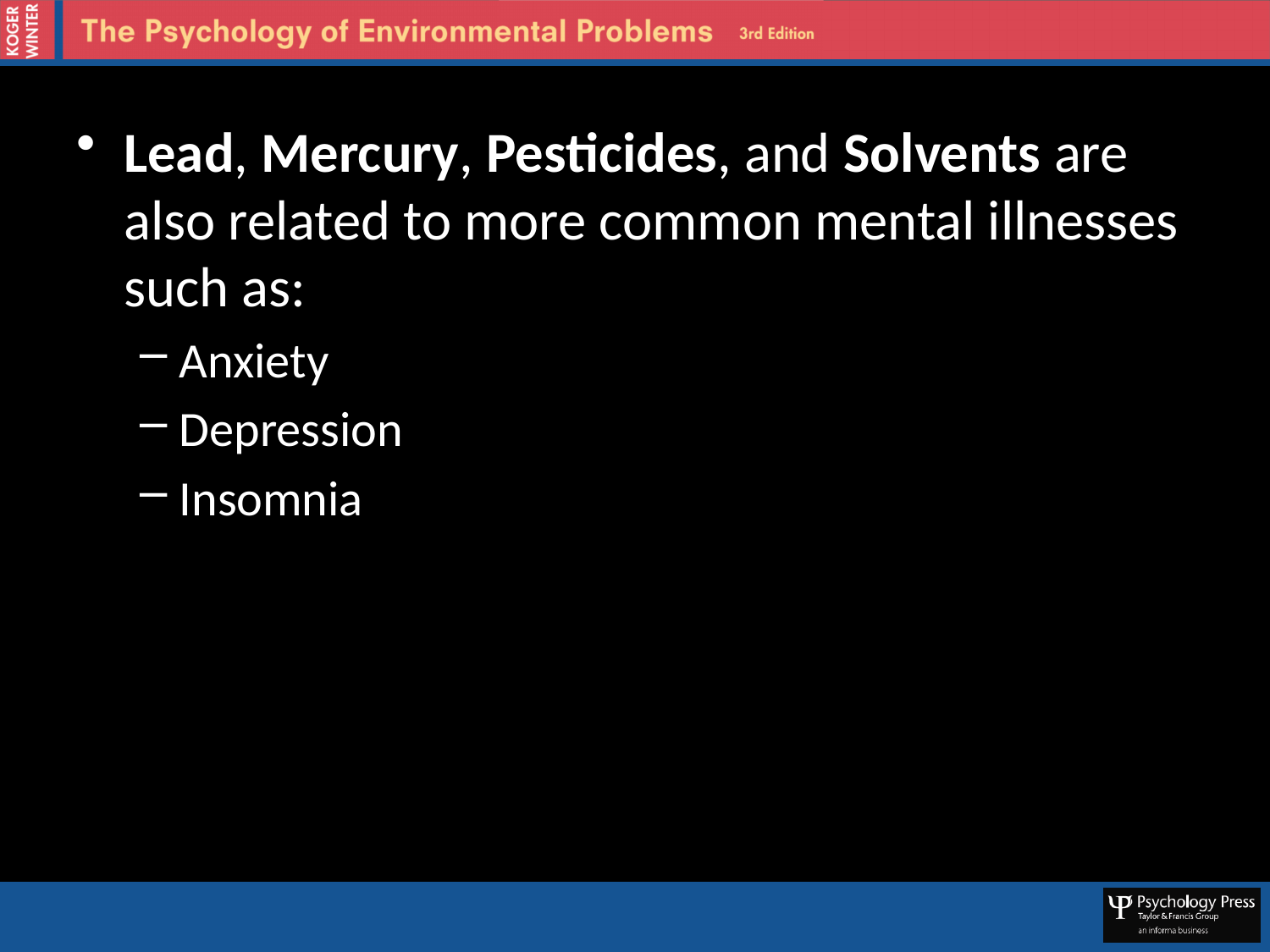

Lead, Mercury, Pesticides, and Solvents are also related to more common mental illnesses such as:
Anxiety
Depression
Insomnia